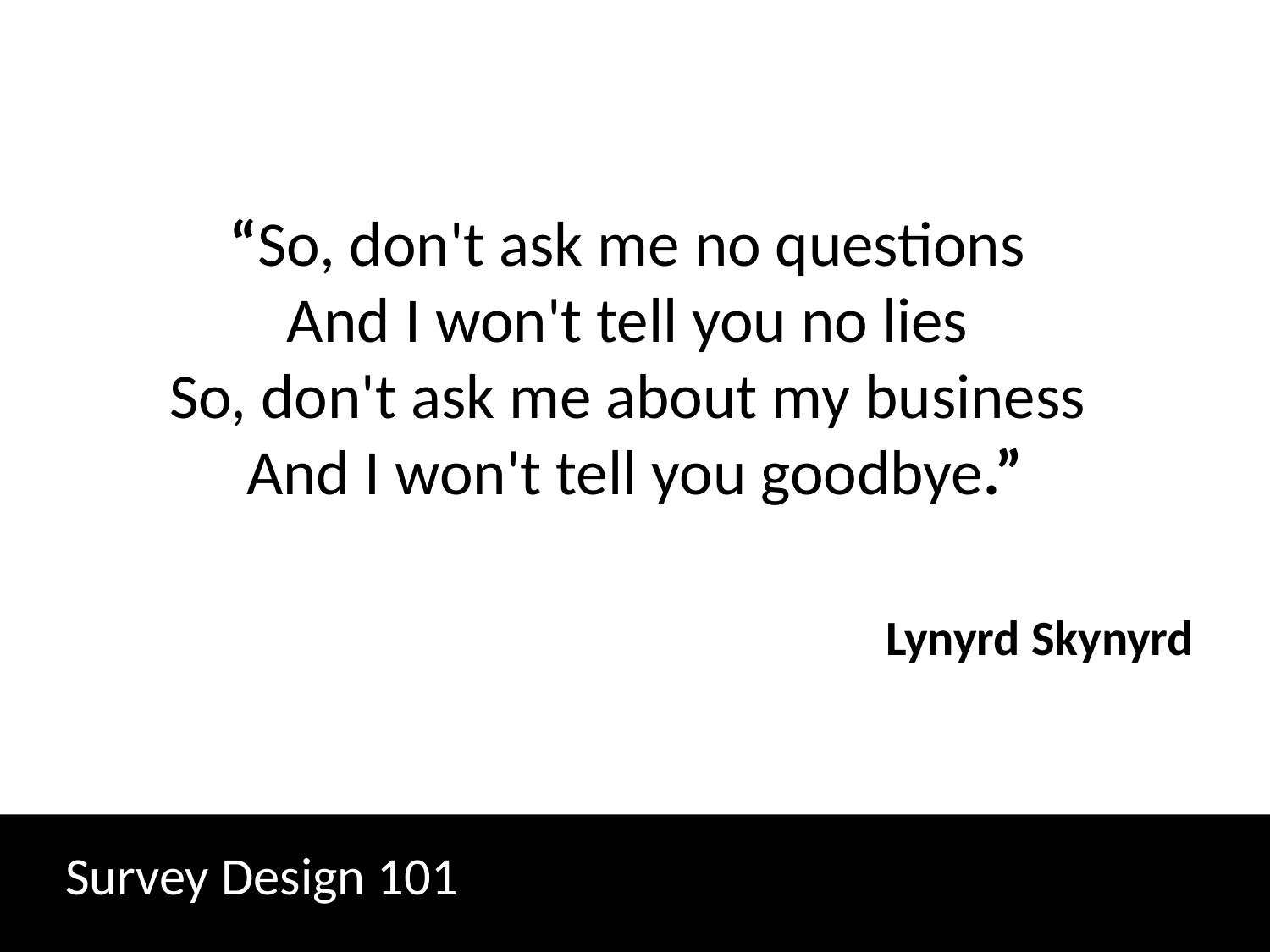

“So, don't ask me no questions
And I won't tell you no lies
So, don't ask me about my business
And I won't tell you goodbye.”

Lynyrd Skynyrd

Survey Design 101